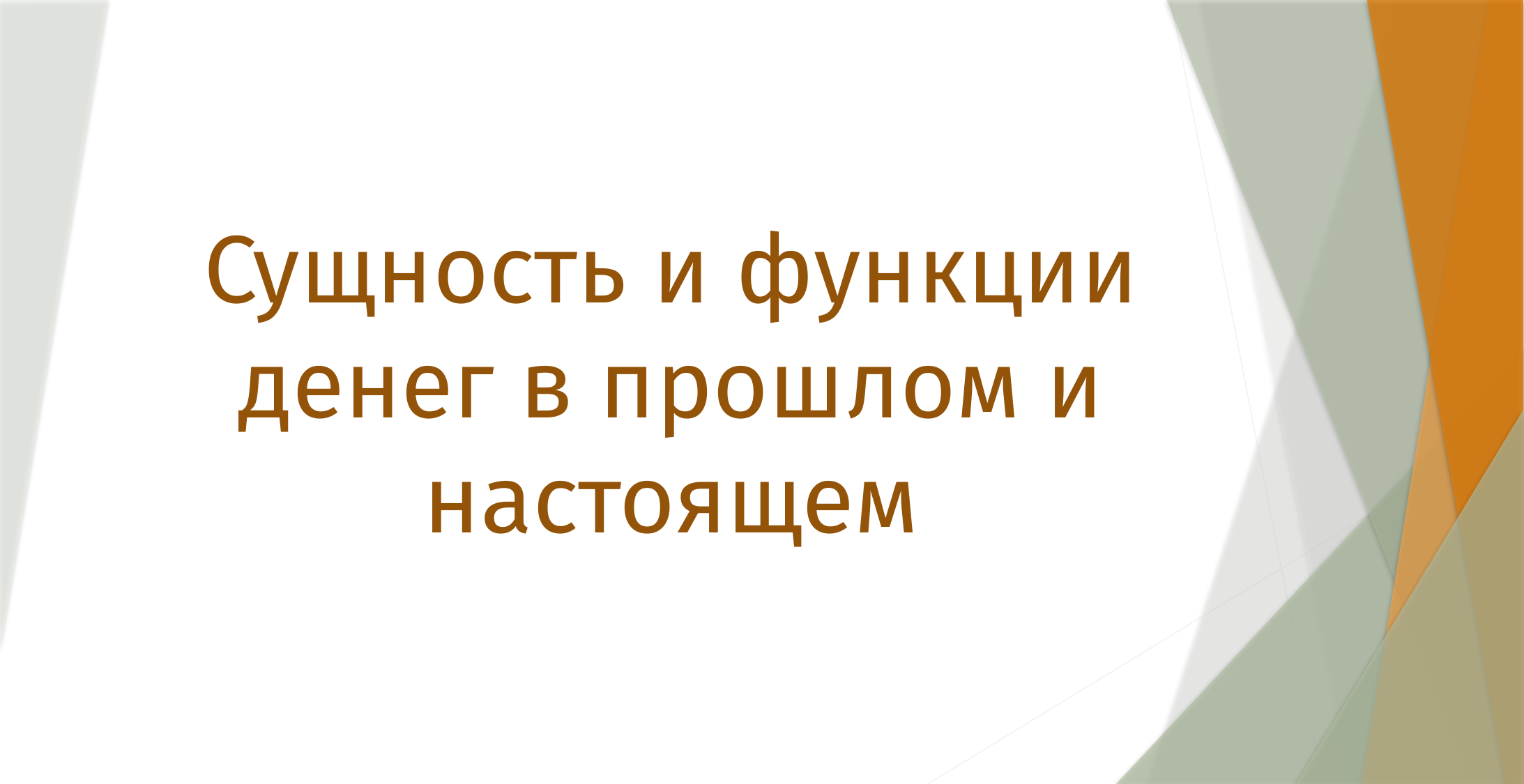

# Сущность и функции денег в прошлом и настоящем